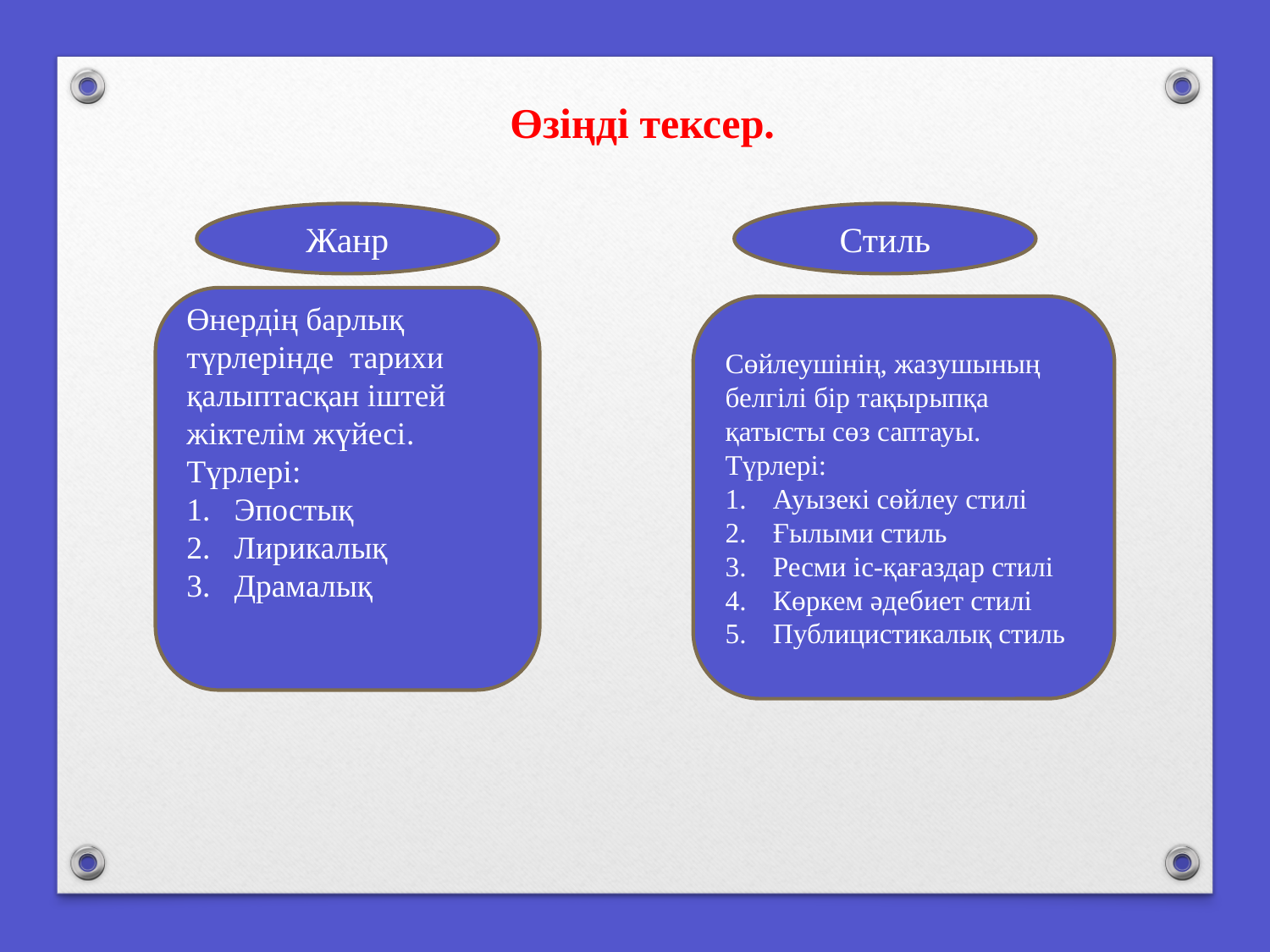

# Өзіңді тексер.
Жанр
Стиль

Өнердің барлық түрлерінде  тарихи қалыптасқан іштей жіктелім жүйесі. Түрлері:
Эпостық
Лирикалық
Драмалық

Сөйлеушінің, жазушының белгілі бір тақырыпқа қатысты сөз саптауы.
Түрлері:
Ауызекі сөйлеу стилі
Ғылыми стиль
Ресми іс-қағаздар стилі
Көркем әдебиет стилі
Публицистикалық стиль